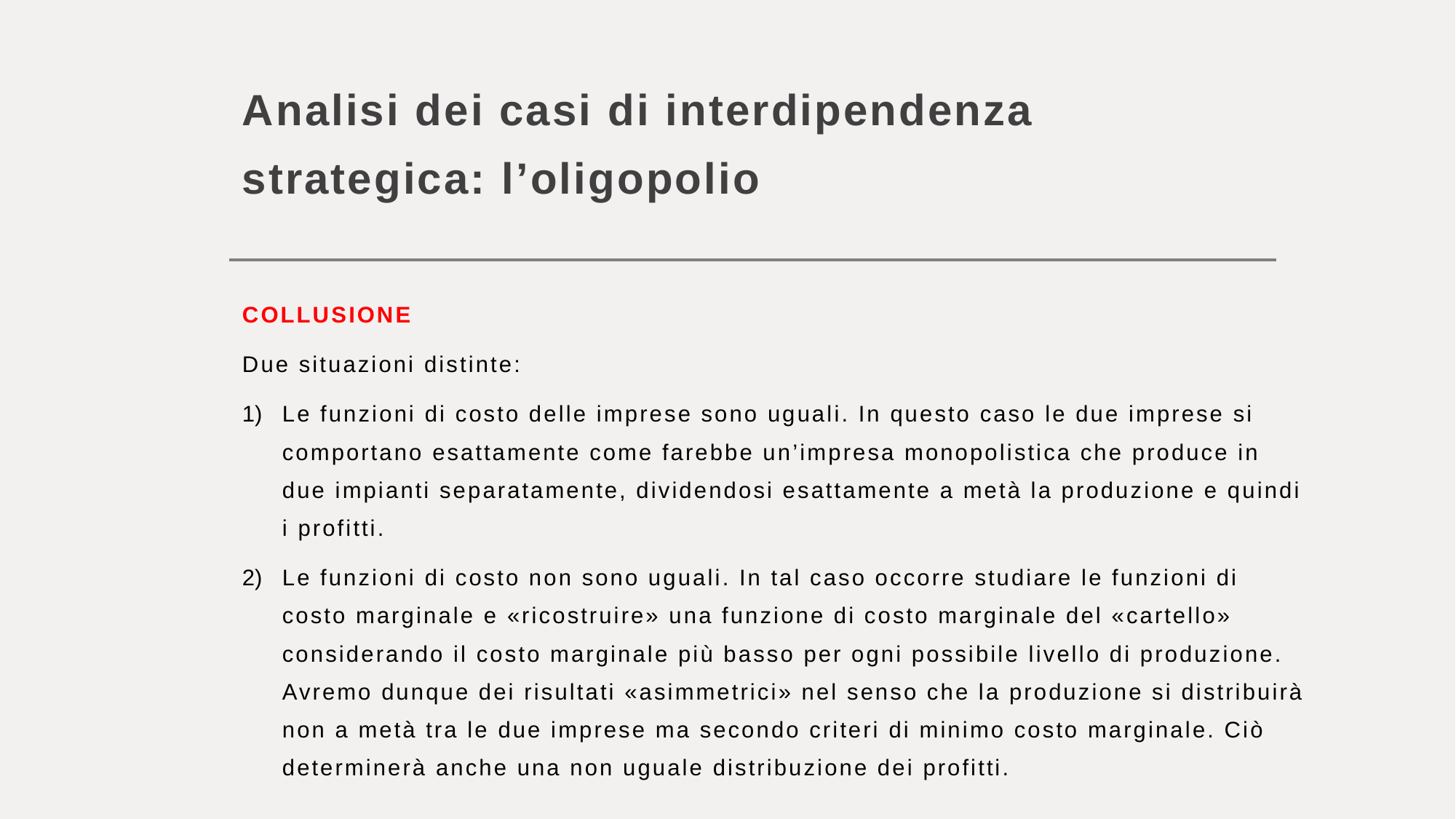

# Analisi dei casi di interdipendenza strategica: l’oligopolio
COLLUSIONE
Due situazioni distinte:
Le funzioni di costo delle imprese sono uguali. In questo caso le due imprese si comportano esattamente come farebbe un’impresa monopolistica che produce in due impianti separatamente, dividendosi esattamente a metà la produzione e quindi i profitti.
Le funzioni di costo non sono uguali. In tal caso occorre studiare le funzioni di costo marginale e «ricostruire» una funzione di costo marginale del «cartello» considerando il costo marginale più basso per ogni possibile livello di produzione. Avremo dunque dei risultati «asimmetrici» nel senso che la produzione si distribuirà non a metà tra le due imprese ma secondo criteri di minimo costo marginale. Ciò determinerà anche una non uguale distribuzione dei profitti.